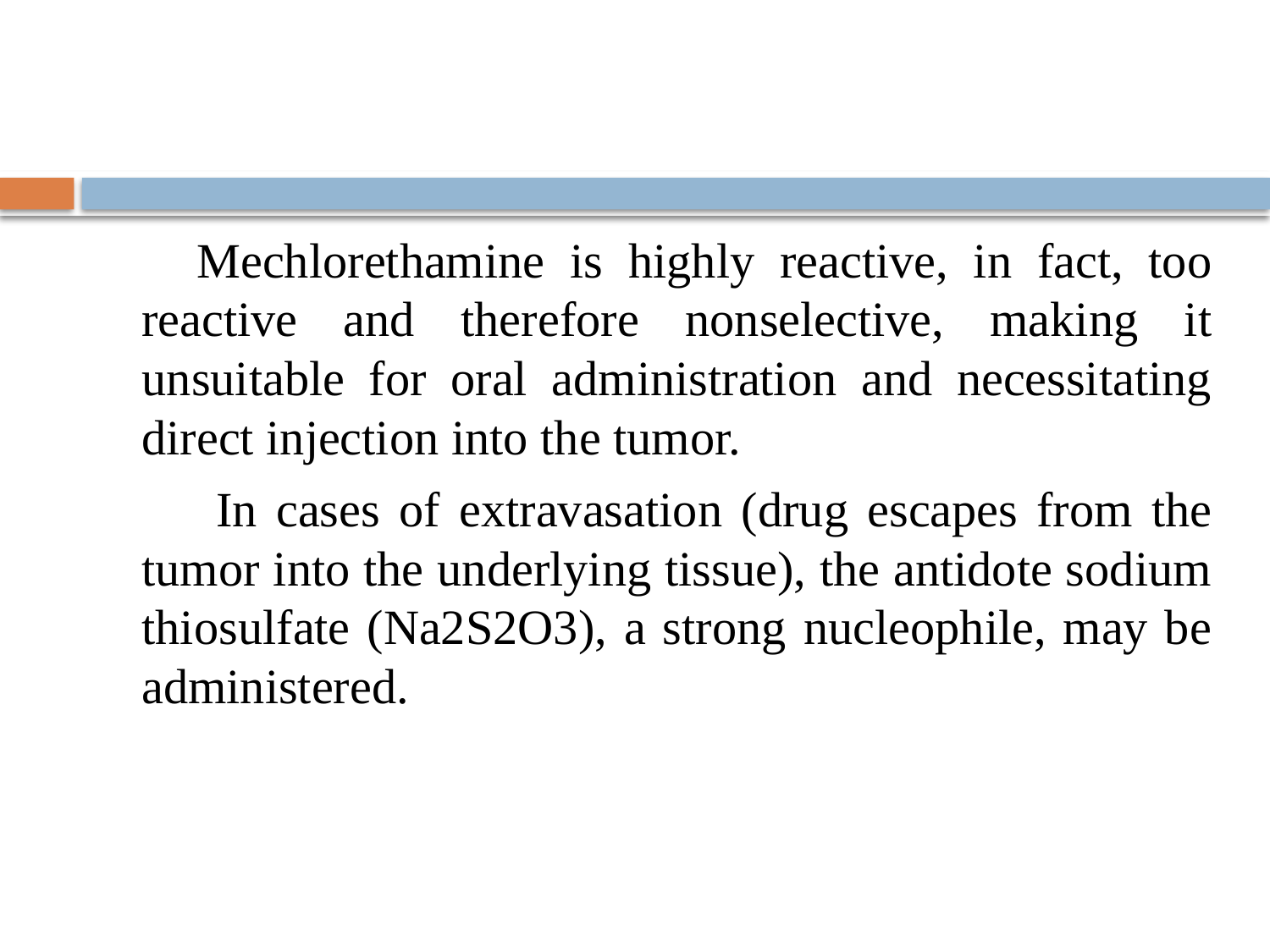

Mechlorethamine is highly reactive, in fact, too reactive and therefore nonselective, making it unsuitable for oral administration and necessitating direct injection into the tumor.
 In cases of extravasation (drug escapes from the tumor into the underlying tissue), the antidote sodium thiosulfate (Na2S2O3), a strong nucleophile, may be administered.